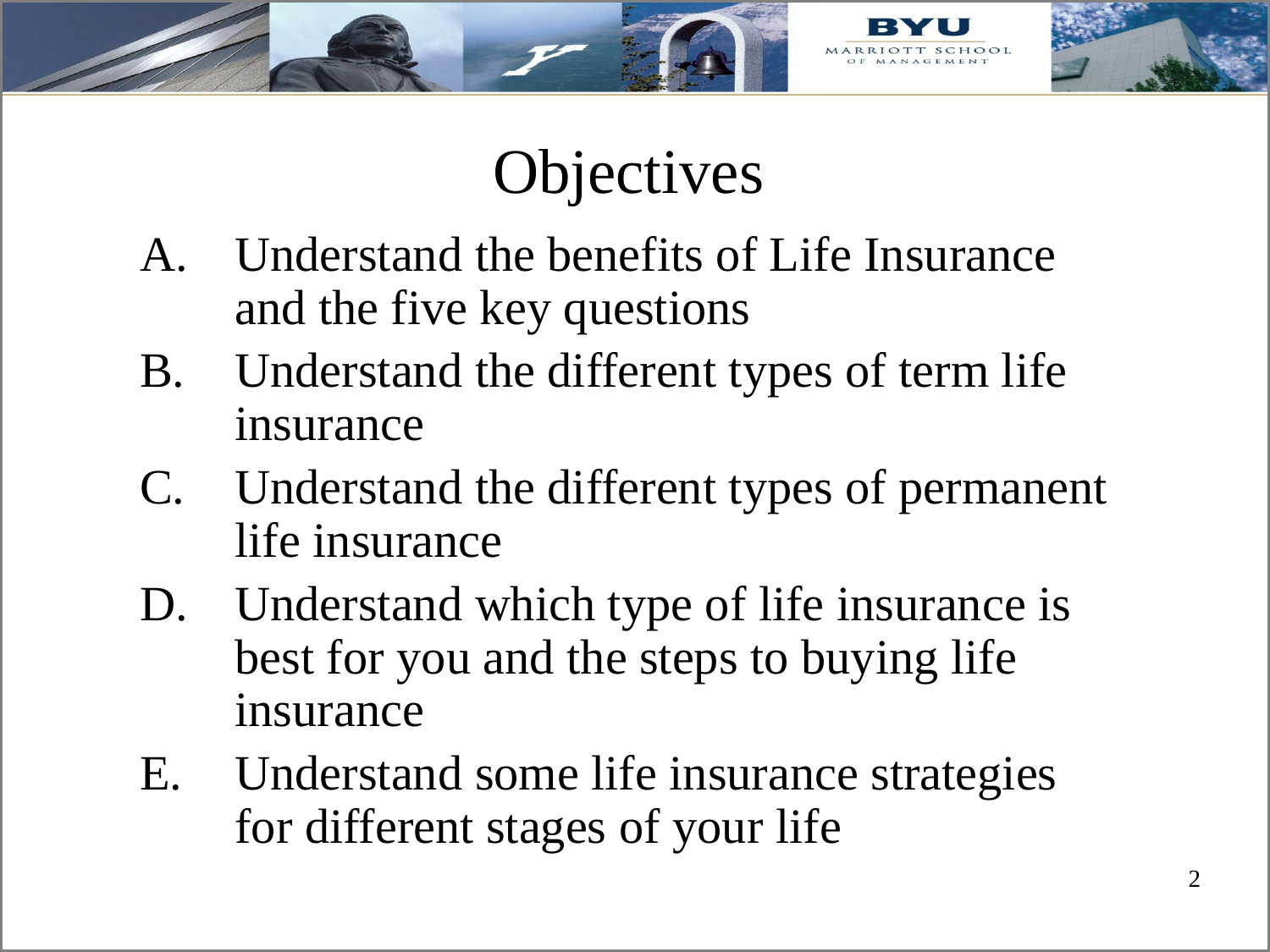

# Objectives
Understand the benefits of Life Insurance and the five key questions
Understand the different types of term life insurance
Understand the different types of permanent  life insurance
Understand which type of life insurance is best for you and the steps to buying life insurance
Understand some life insurance strategies for different stages of your life